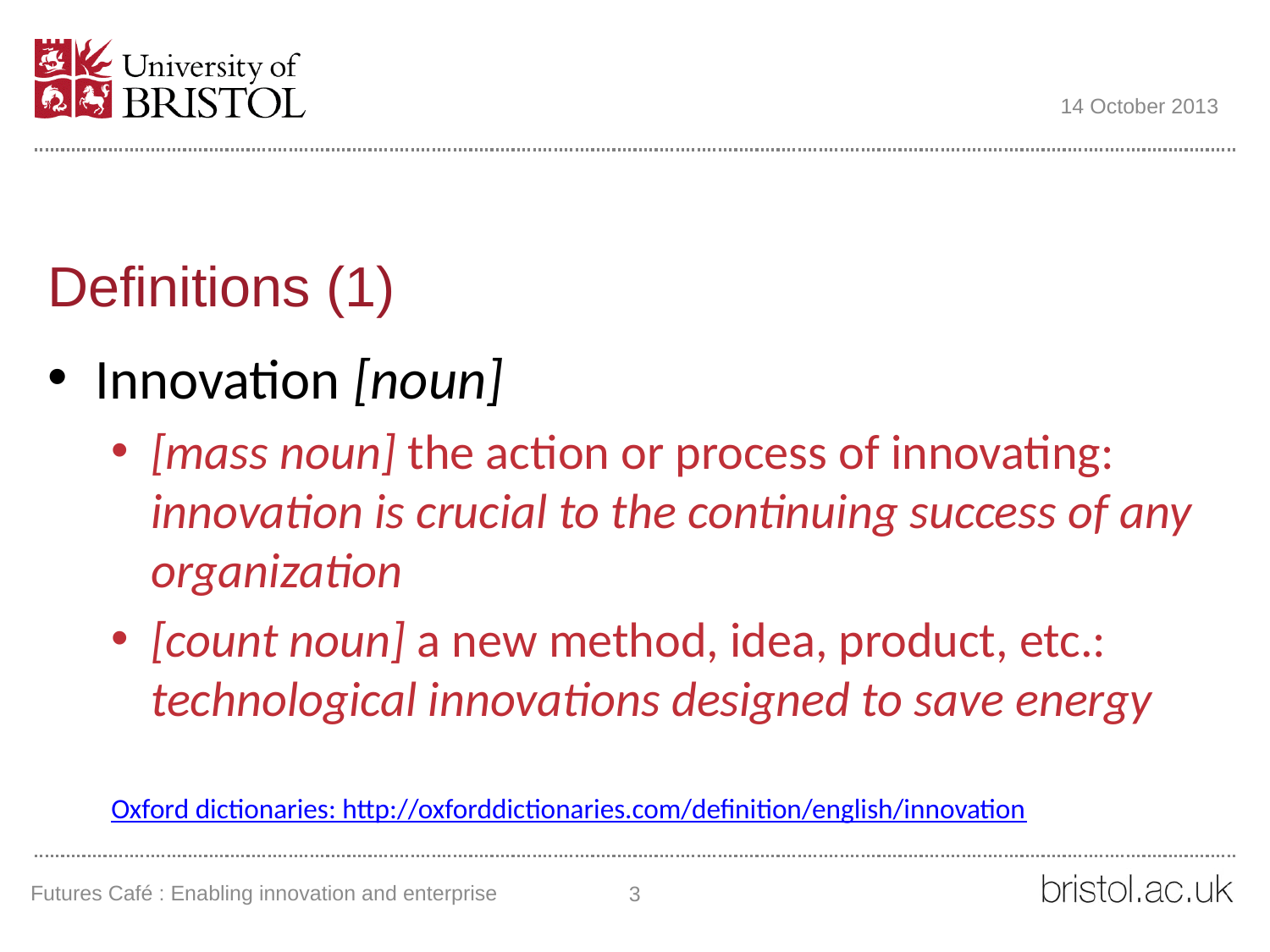

14 October 2013
# Definitions (1)
Innovation [noun]
[mass noun] the action or process of innovating: innovation is crucial to the continuing success of any organization
[count noun] a new method, idea, product, etc.: technological innovations designed to save energy

Oxford dictionaries: http://oxforddictionaries.com/definition/english/innovation

Futures Café : Enabling innovation and enterprise
3